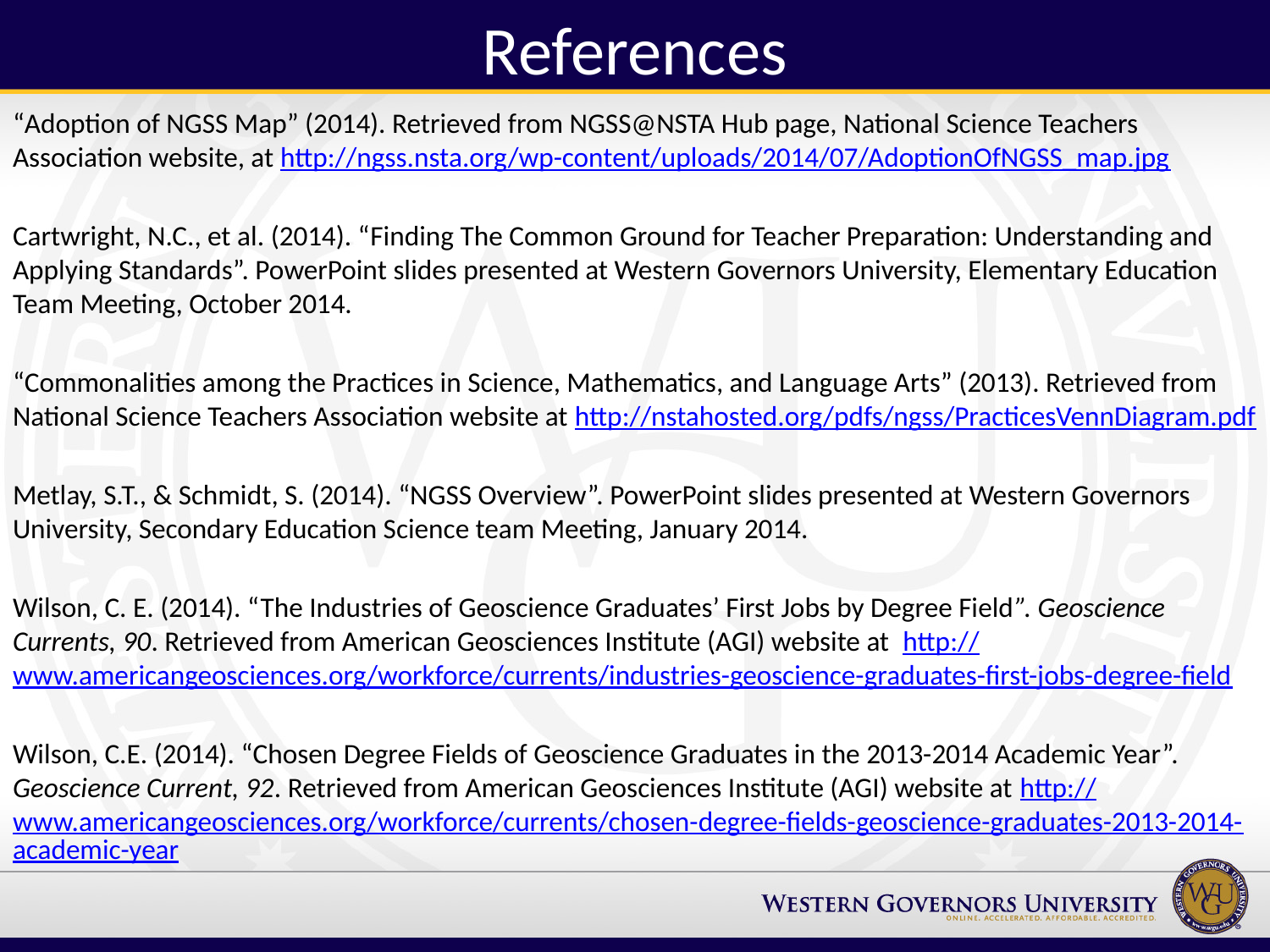

# References
“Adoption of NGSS Map” (2014). Retrieved from NGSS@NSTA Hub page, National Science Teachers Association website, at http://ngss.nsta.org/wp-content/uploads/2014/07/AdoptionOfNGSS_map.jpg

Cartwright, N.C., et al. (2014). “Finding The Common Ground for Teacher Preparation: Understanding and Applying Standards”. PowerPoint slides presented at Western Governors University, Elementary Education Team Meeting, October 2014.

“Commonalities among the Practices in Science, Mathematics, and Language Arts” (2013). Retrieved from National Science Teachers Association website at http://nstahosted.org/pdfs/ngss/PracticesVennDiagram.pdf

Metlay, S.T., & Schmidt, S. (2014). “NGSS Overview”. PowerPoint slides presented at Western Governors University, Secondary Education Science team Meeting, January 2014.

Wilson, C. E. (2014). “The Industries of Geoscience Graduates’ First Jobs by Degree Field”. Geoscience Currents, 90. Retrieved from American Geosciences Institute (AGI) website at  http://www.americangeosciences.org/workforce/currents/industries-geoscience-graduates-first-jobs-degree-field

Wilson, C.E. (2014). “Chosen Degree Fields of Geoscience Graduates in the 2013-2014 Academic Year”. Geoscience Current, 92. Retrieved from American Geosciences Institute (AGI) website at http://www.americangeosciences.org/workforce/currents/chosen-degree-fields-geoscience-graduates-2013-2014-academic-year